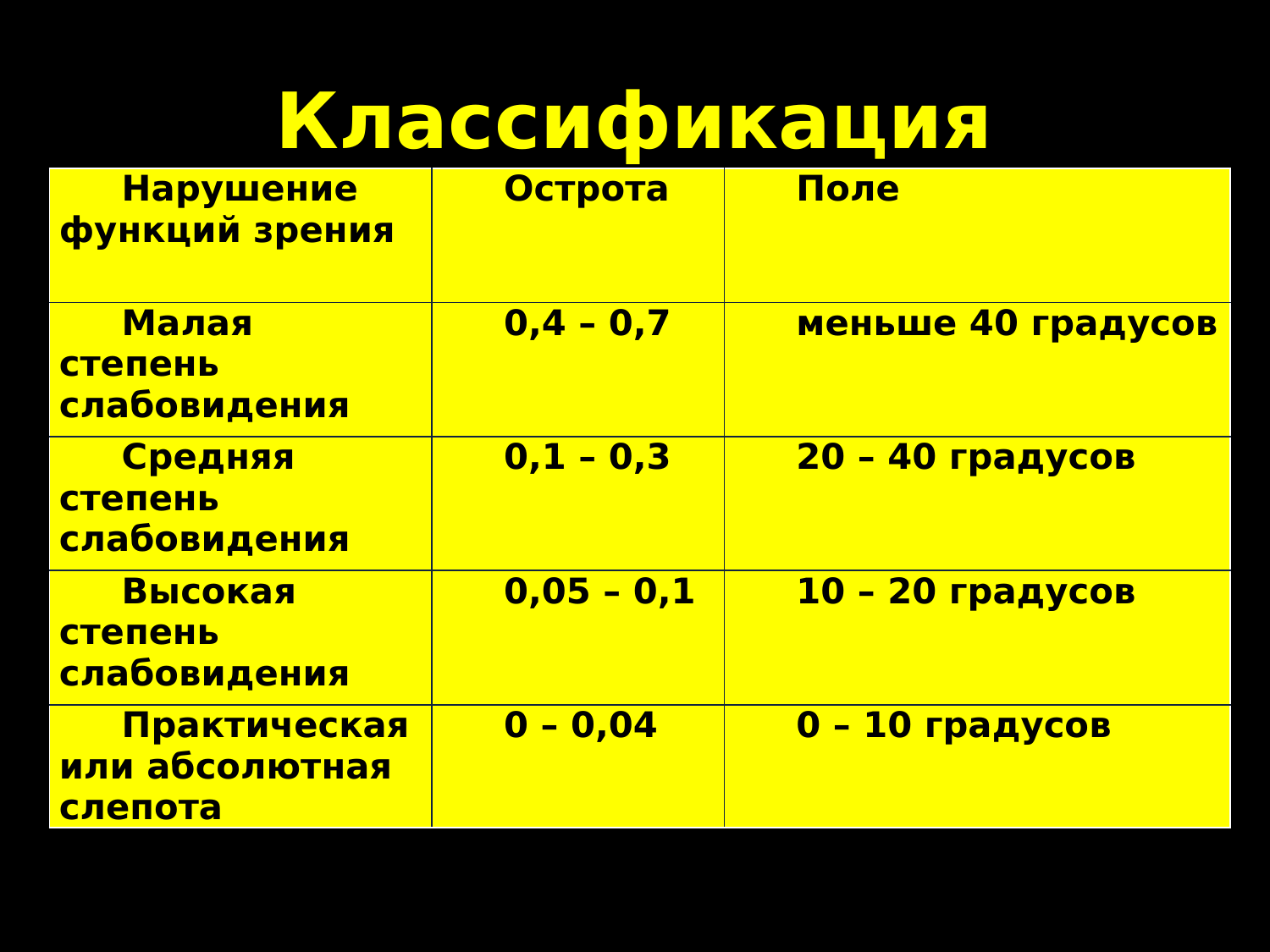

# Классификация
| Нарушение функций зрения | Острота | Поле |
| --- | --- | --- |
| Малая степень слабовидения | 0,4 – 0,7 | меньше 40 градусов |
| Средняя степень слабовидения | 0,1 – 0,3 | 20 – 40 градусов |
| Высокая степень слабовидения | 0,05 – 0,1 | 10 – 20 градусов |
| Практическая или абсолютная слепота | 0 – 0,04 | 0 – 10 градусов |